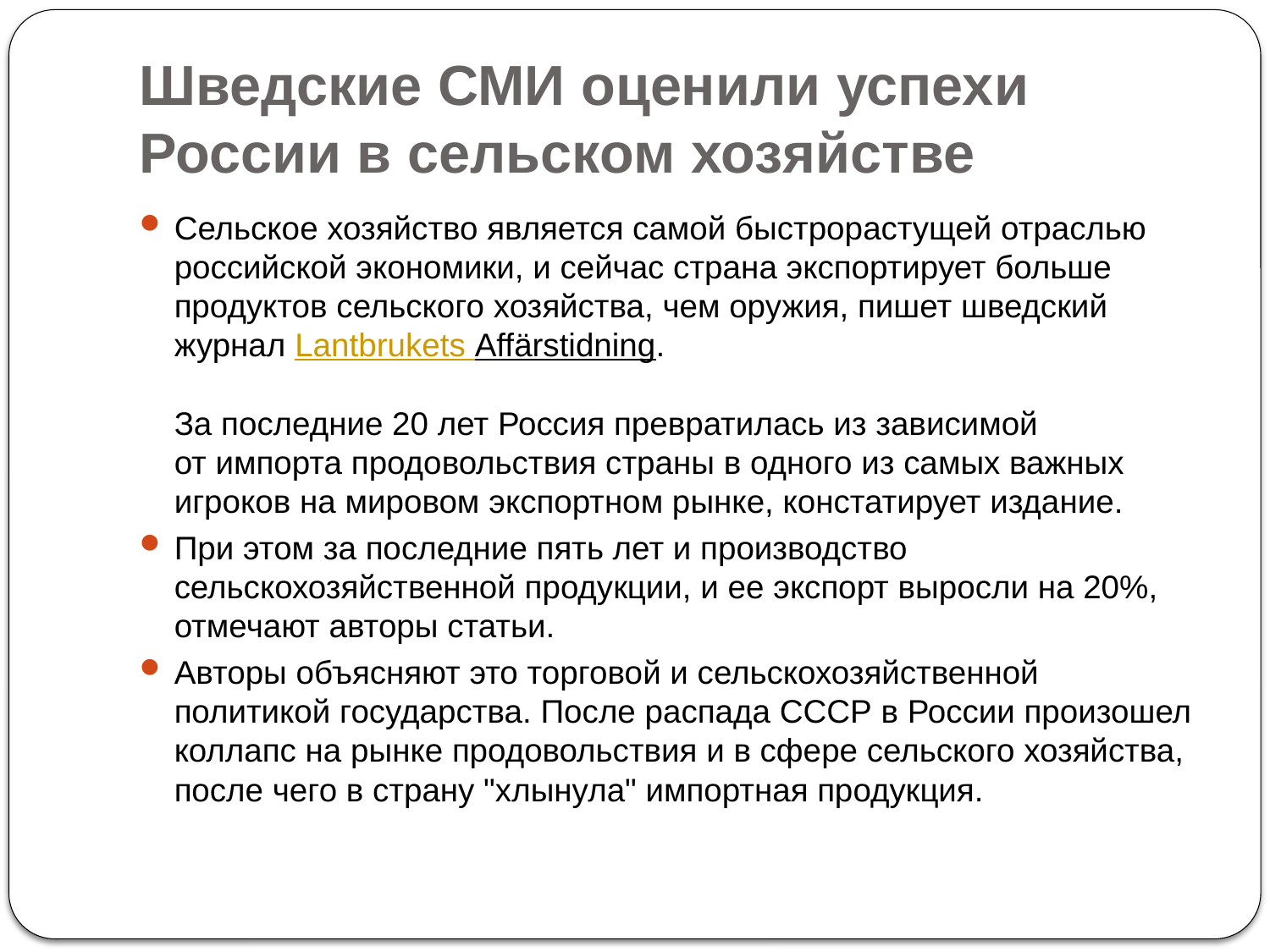

# Шведские СМИ оценили успехи России в сельском хозяйстве
Сельское хозяйство является самой быстрорастущей отраслью российской экономики, и сейчас страна экспортирует больше продуктов сельского хозяйства, чем оружия, пишет шведский журнал Lantbrukets Affärstidning.
За последние 20 лет Россия превратилась из зависимой от импорта продовольствия страны в одного из самых важных игроков на мировом экспортном рынке, констатирует издание.
При этом за последние пять лет и производство сельскохозяйственной продукции, и ее экспорт выросли на 20%, отмечают авторы статьи.
Авторы объясняют это торговой и сельскохозяйственной политикой государства. После распада СССР в России произошел коллапс на рынке продовольствия и в сфере сельского хозяйства, после чего в страну "хлынула" импортная продукция.